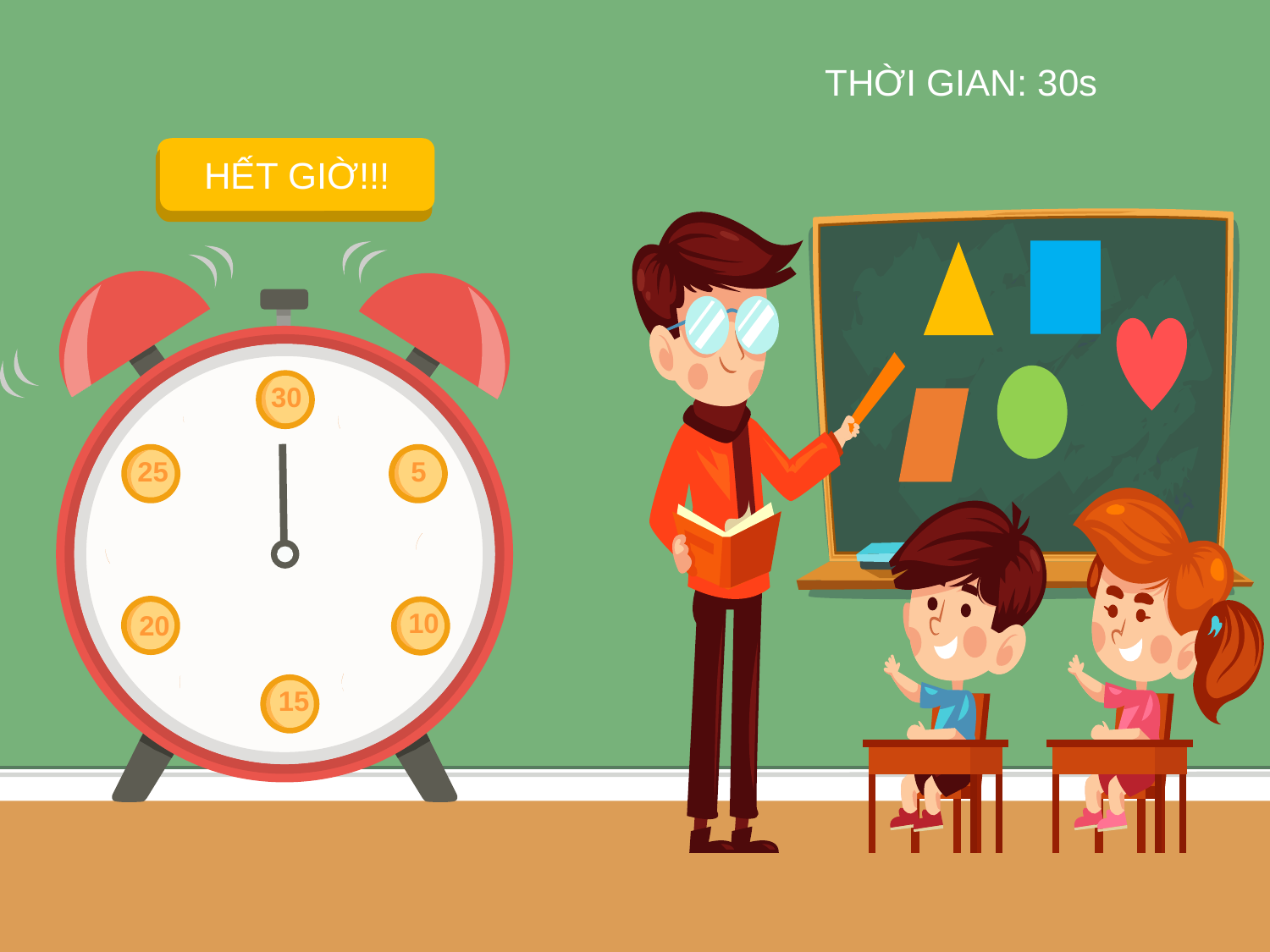

THỜI GIAN: 30s
HẾT GIỜ!!!

BẮT ĐẦU

30

25

5

20

10

15